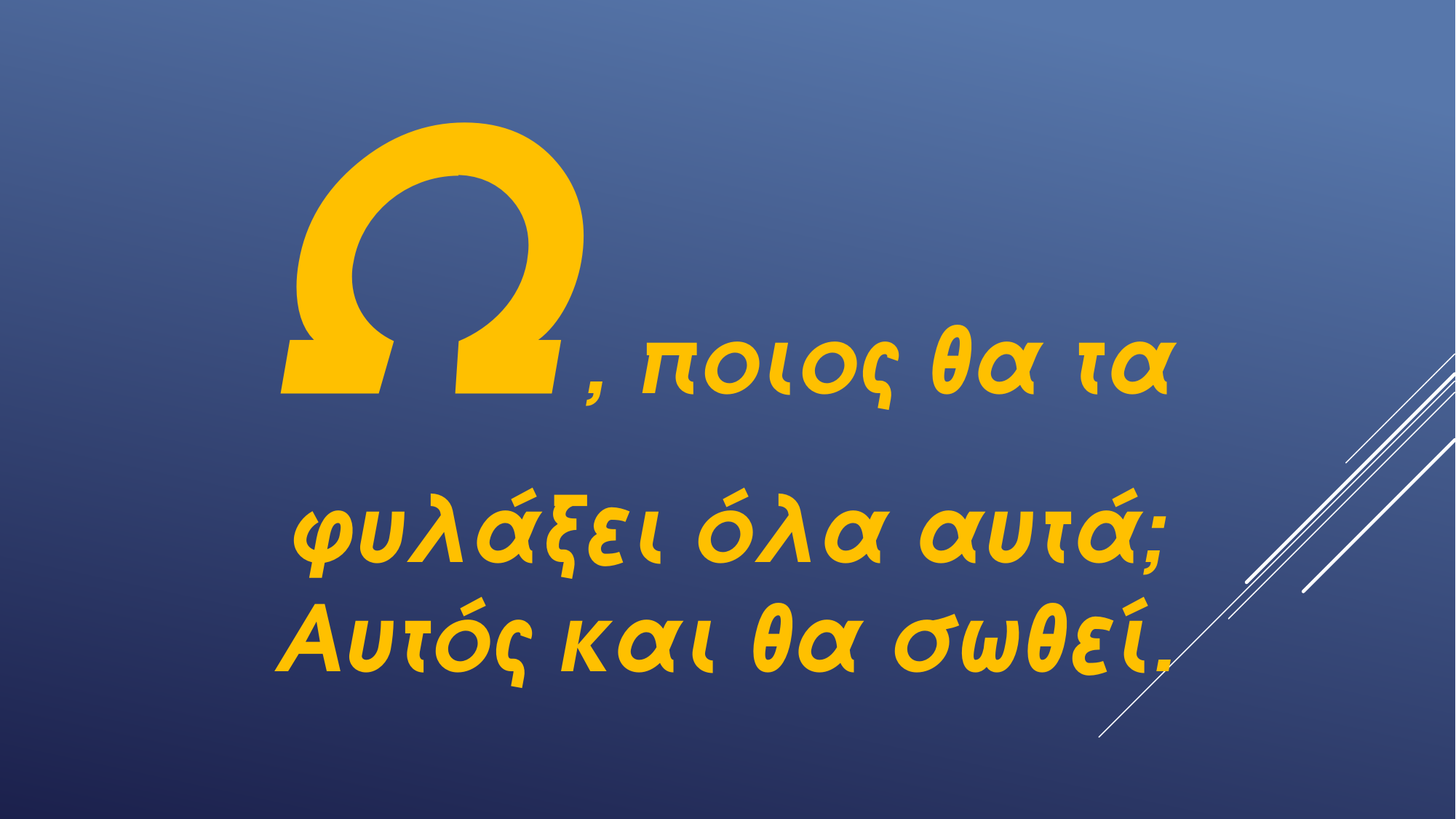

Ω, ποιος θα τα φυλάξει όλα αυτά; Αυτός και θα σωθεί.